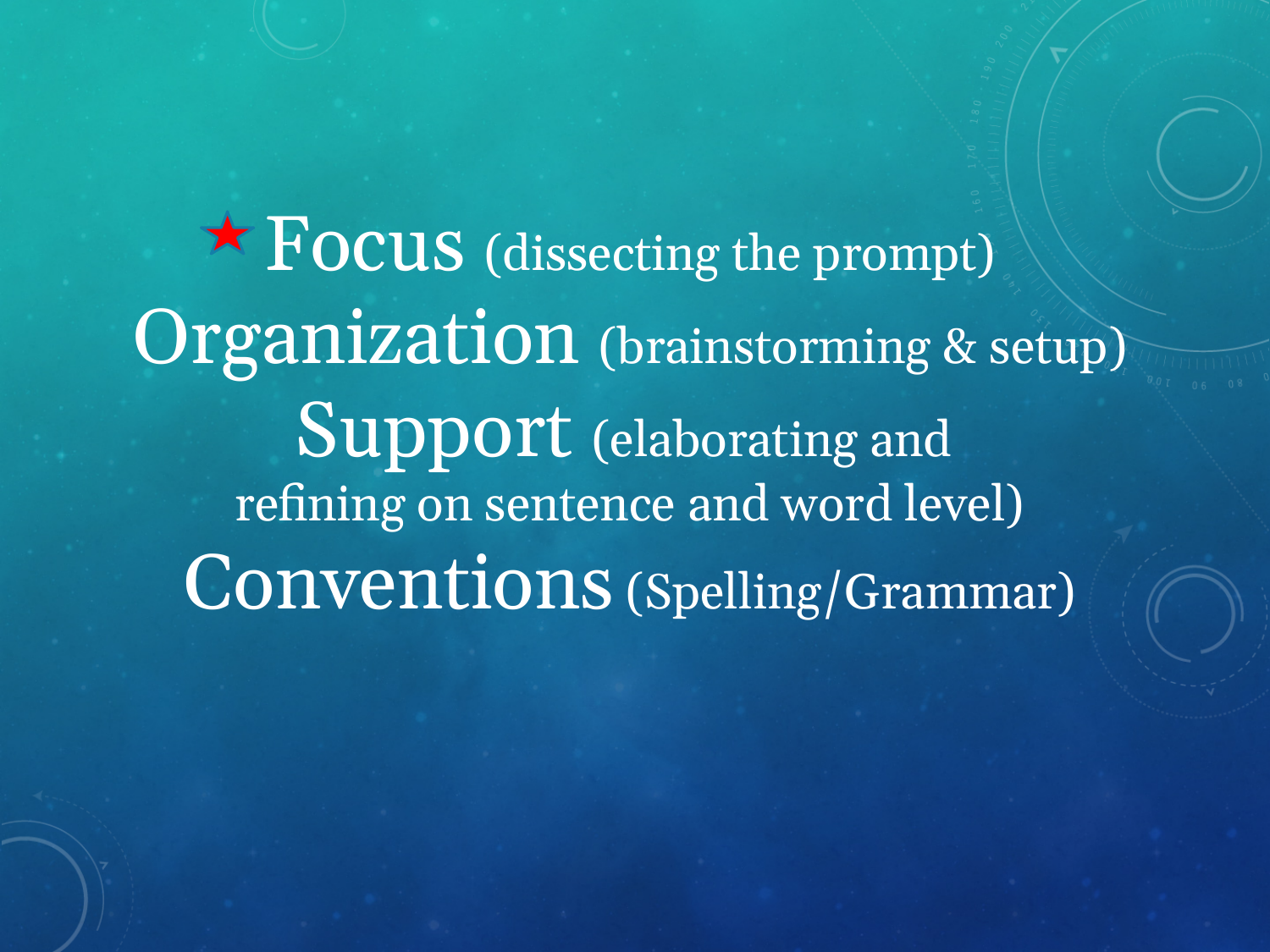

# Focus (dissecting the prompt) Organization (brainstorming & setup) Support (elaborating and refining on sentence and word level) Conventions (Spelling/Grammar)